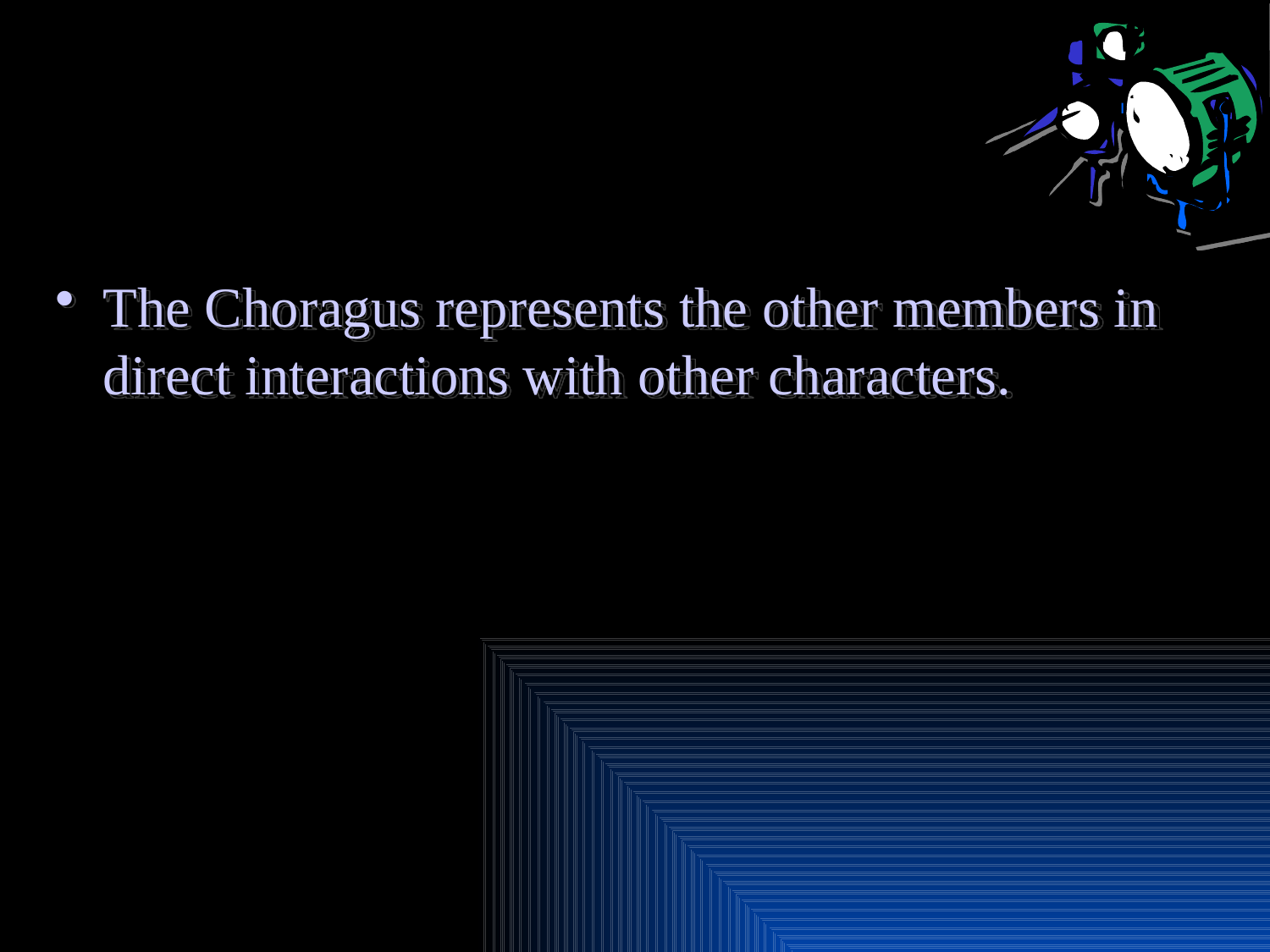

#
The Choragus represents the other members in direct interactions with other characters.